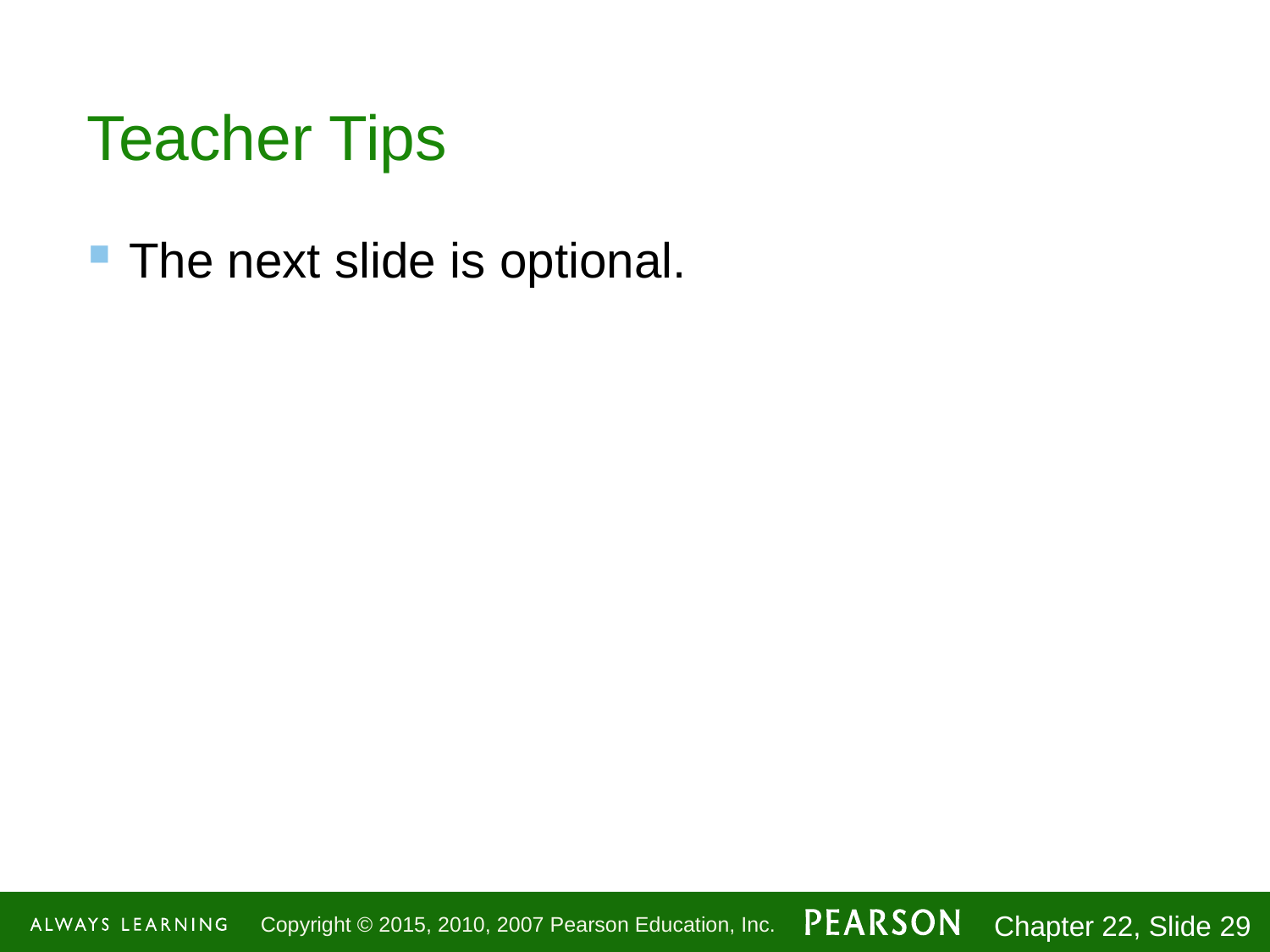

# Teacher Tips
The next slide is optional.